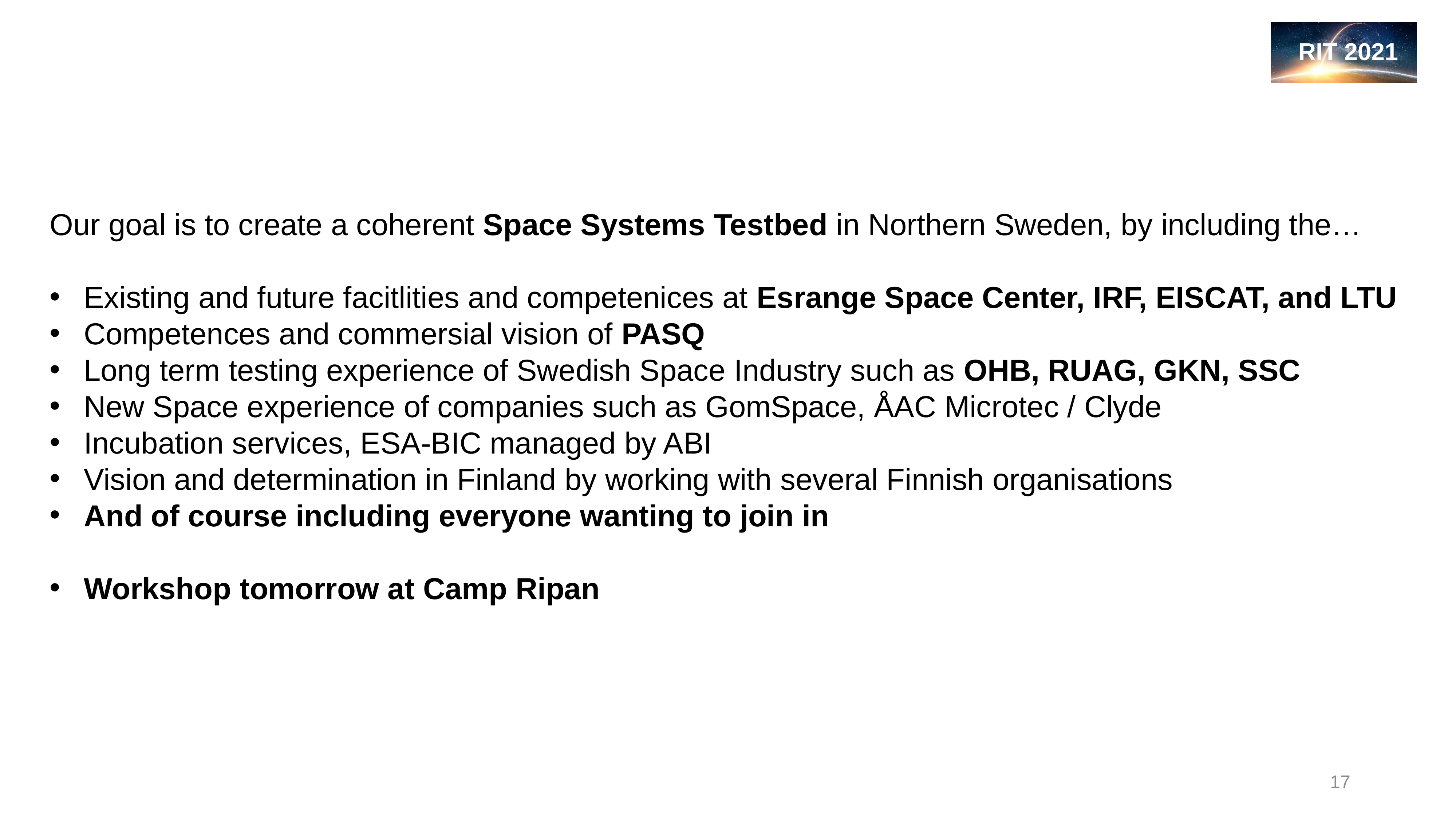

Our goal is to create a coherent Space Systems Testbed in Northern Sweden, by including the…

Existing and future facitlities and competenices at Esrange Space Center, IRF, EISCAT, and LTU
Competences and commersial vision of PASQ
Long term testing experience of Swedish Space Industry such as OHB, RUAG, GKN, SSC
New Space experience of companies such as GomSpace, ÅAC Microtec / Clyde
Incubation services, ESA-BIC managed by ABI
Vision and determination in Finland by working with several Finnish organisations
And of course including everyone wanting to join in

Workshop tomorrow at Camp Ripan

17